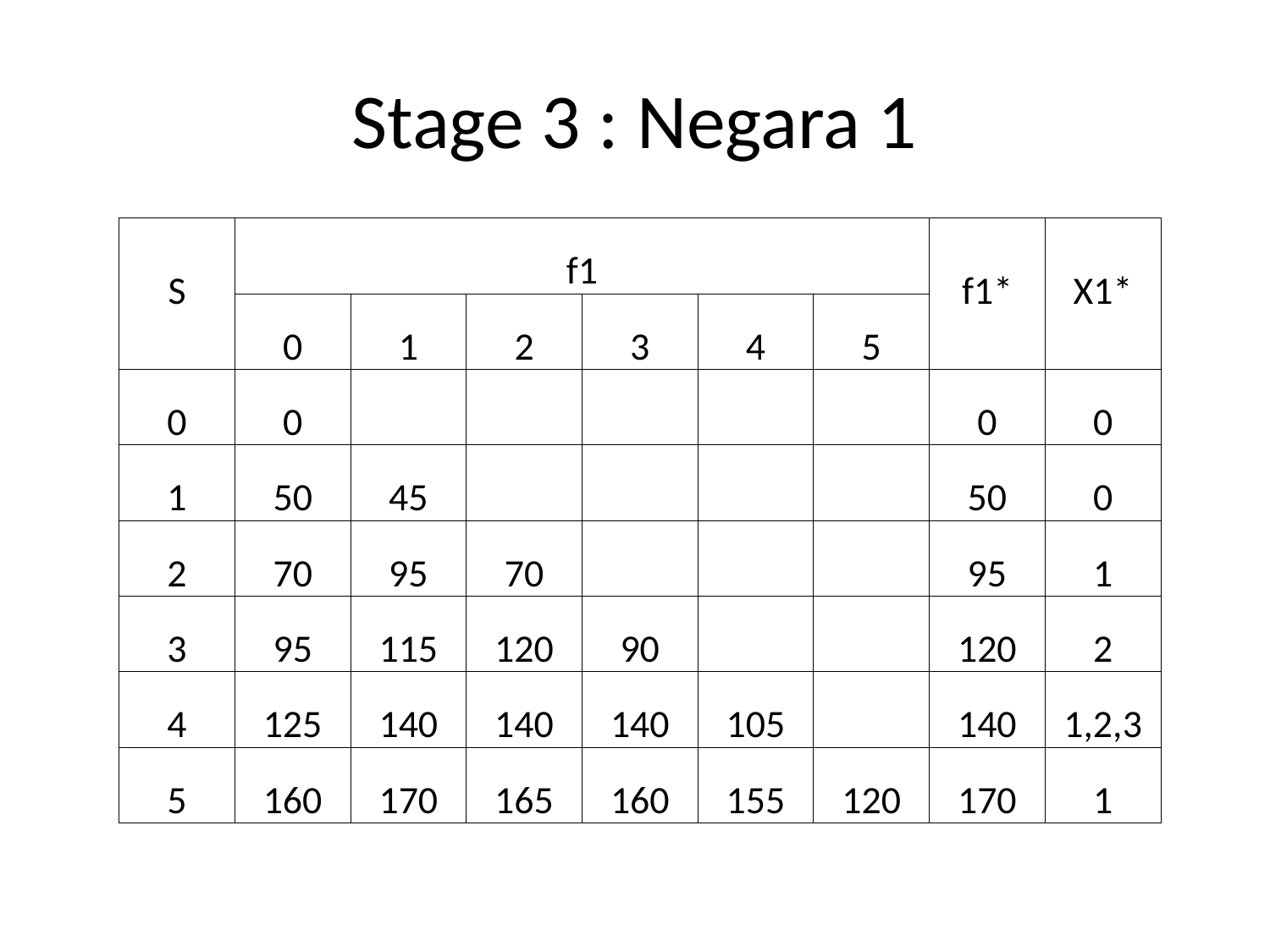

# Stage 3 : Negara 1
| S | f1 |  |  |  |  |  | f1\* | X1\* |
| --- | --- | --- | --- | --- | --- | --- | --- | --- |
|  | 0 | 1 | 2 | 3 | 4 | 5 |  |  |
| 0 | 0 |  |  |  |  |  | 0 | 0 |
| 1 | 50 | 45 |  |  |  |  | 50 | 0 |
| 2 | 70 | 95 | 70 |  |  |  | 95 | 1 |
| 3 | 95 | 115 | 120 | 90 |  |  | 120 | 2 |
| 4 | 125 | 140 | 140 | 140 | 105 |  | 140 | 1,2,3 |
| 5 | 160 | 170 | 165 | 160 | 155 | 120 | 170 | 1 |